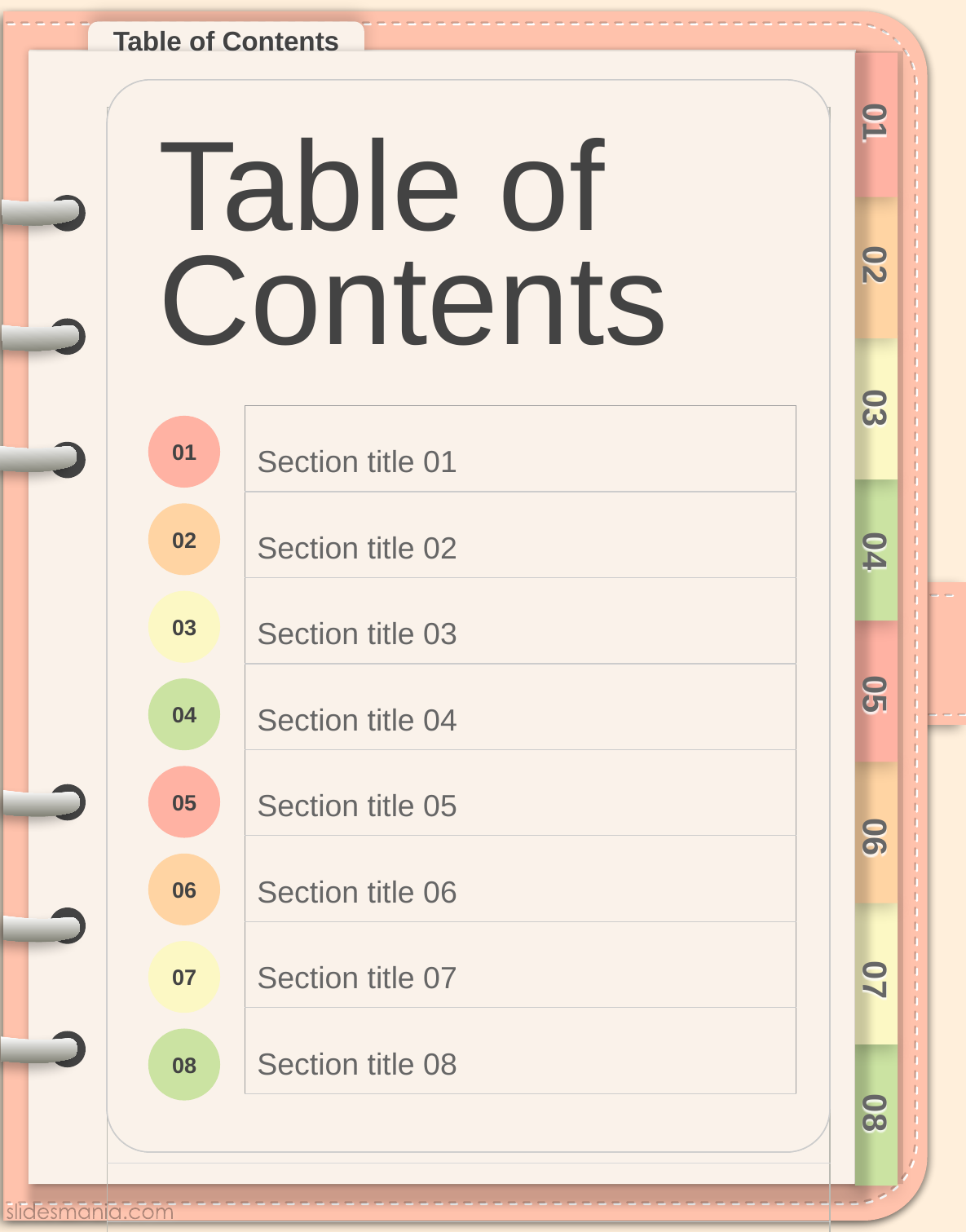

# Table of Contents
| Section title 01 |
| --- |
| Section title 02 |
| Section title 03 |
| Section title 04 |
| Section title 05 |
| Section title 06 |
| Section title 07 |
| Section title 08 |
01
02
03
04
05
06
07
08